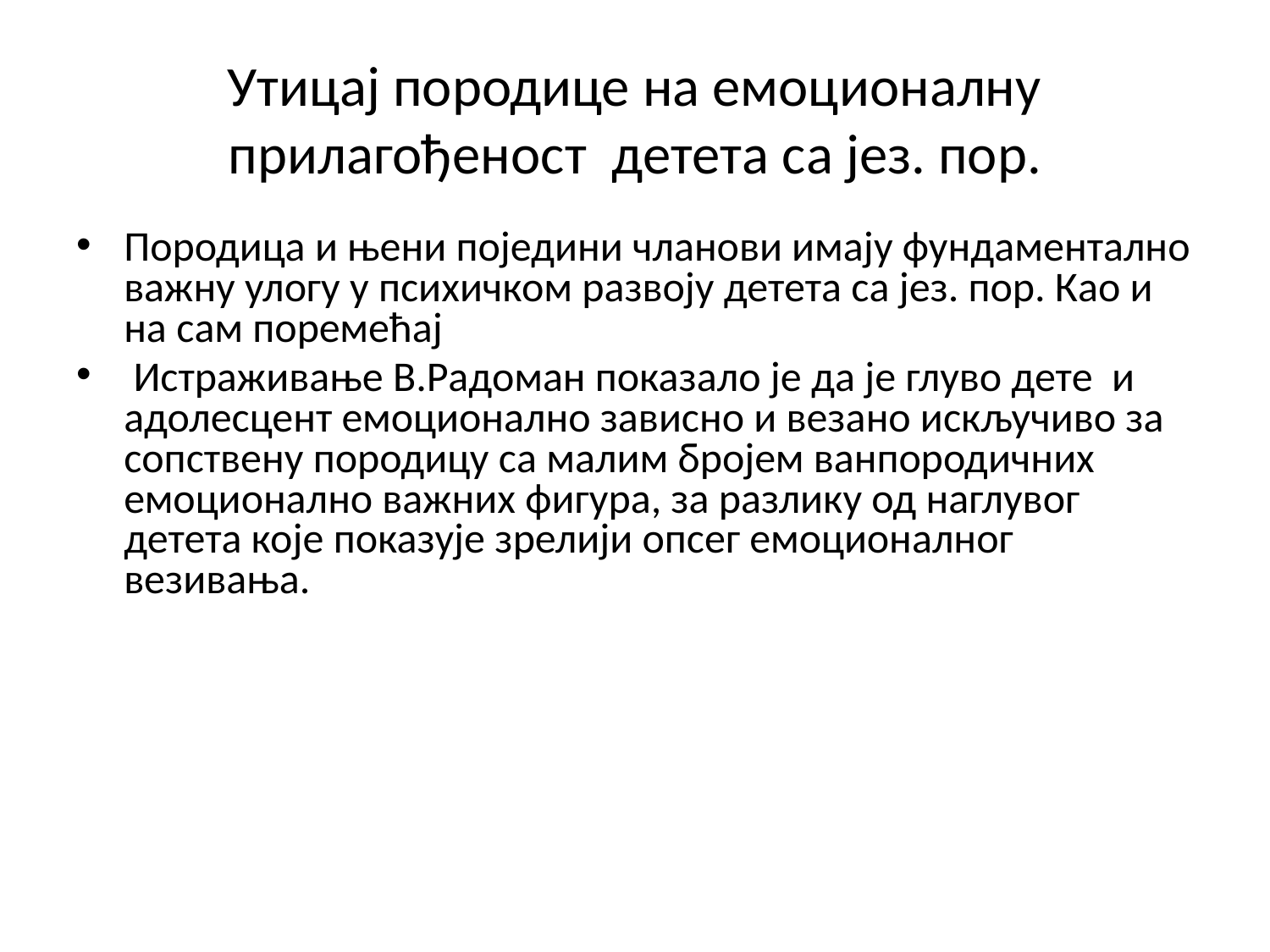

# Утицај породице на емоционалну прилагођеност  детета са јез. пор.
Породица и њени поједини чланови имају фундаментално важну улогу у психичком развоју детета са јез. пор. Као и на сам поремећај
 Истраживање В.Радоман показало је да је глуво дете  и адолесцент емоционално зависно и везано искључиво за сопствену породицу са малим бројем ванпородичних емоционално важних фигура, за разлику од наглувог детета које показује зрелији опсег емоционалног везивања.